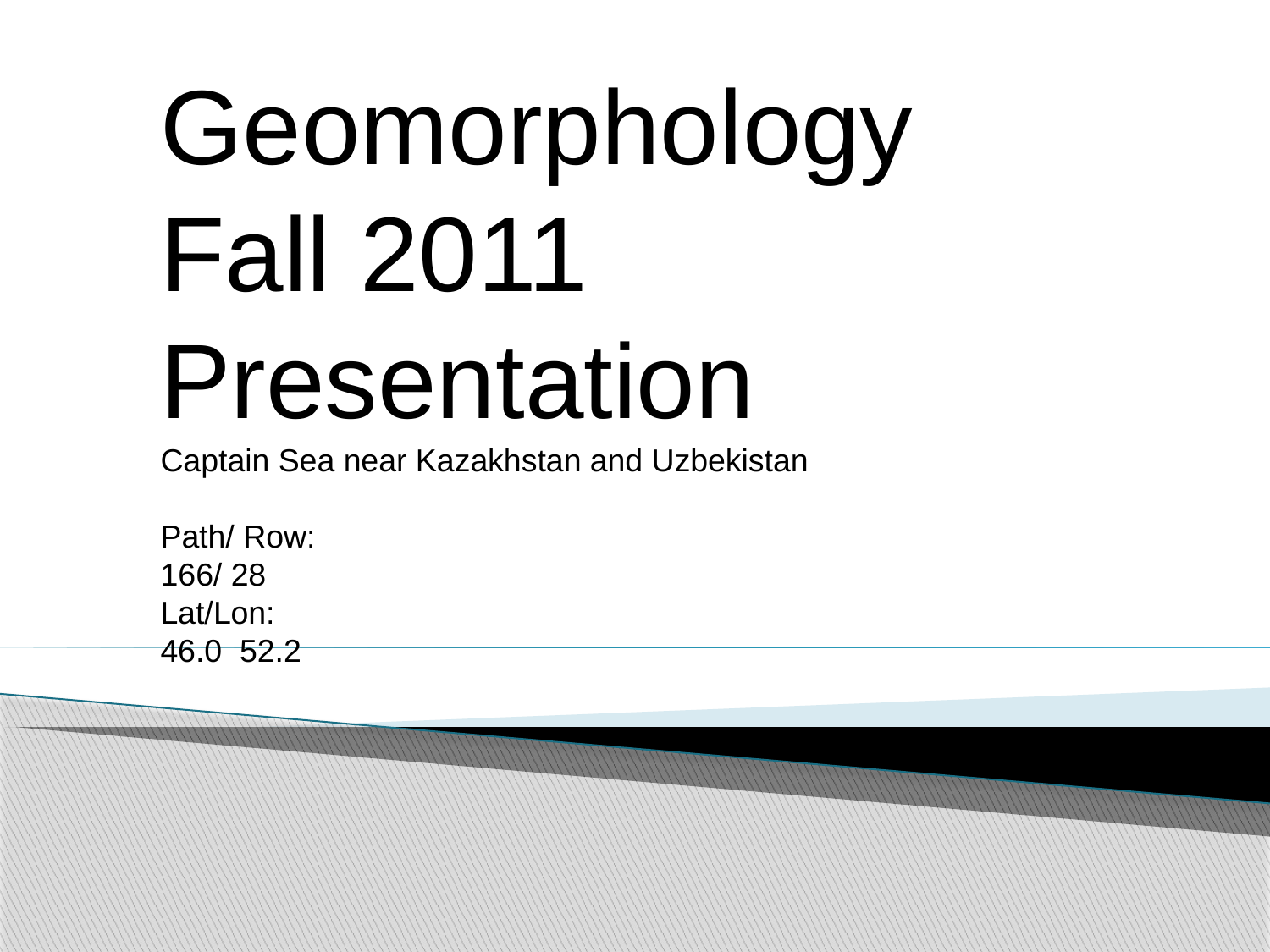

Geomorphology Fall 2011
Presentation
Captain Sea near Kazakhstan and Uzbekistan

Path/ Row:
/ 28
Lat/Lon:
46.0  52.2